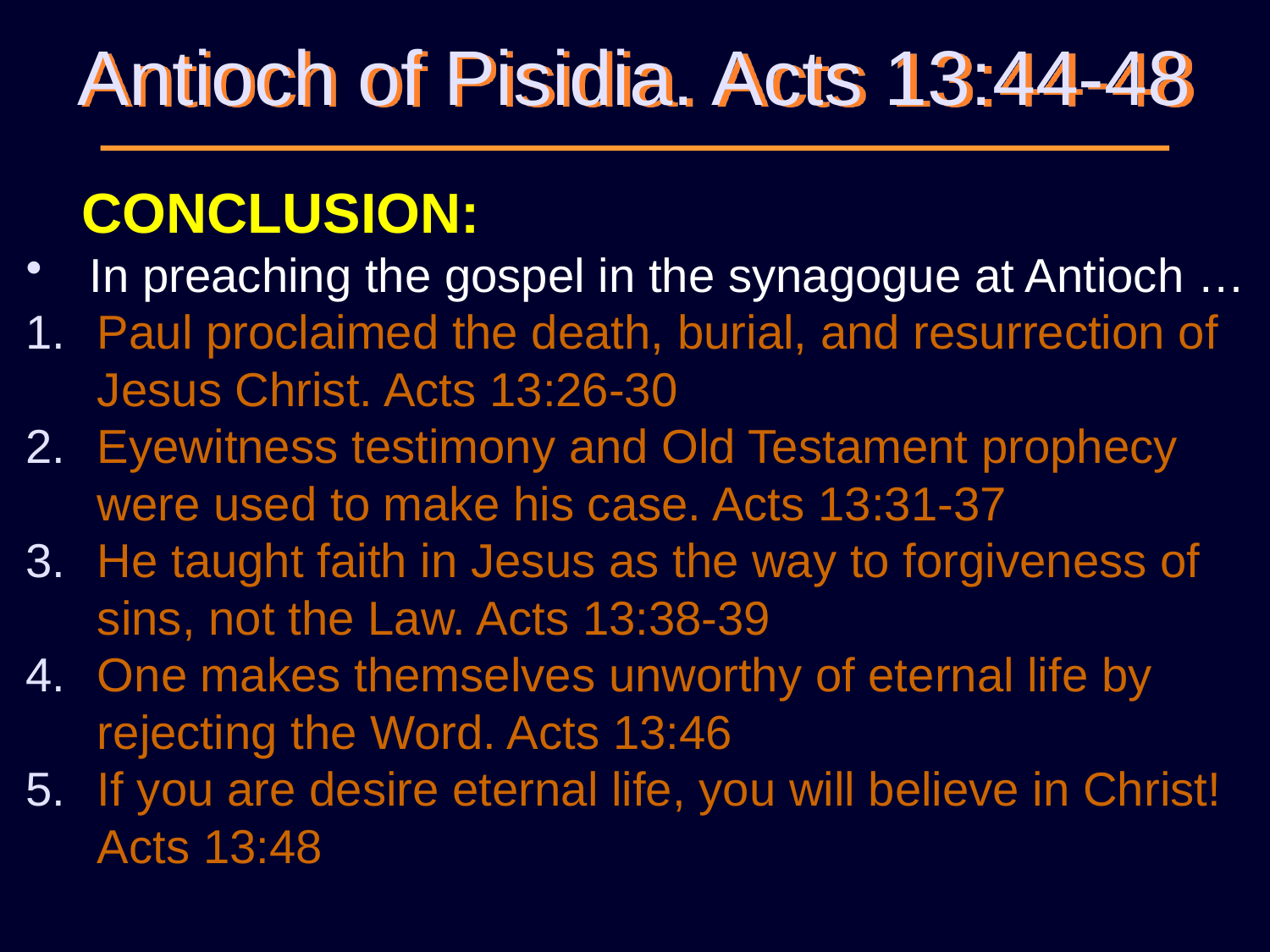

# Antioch of Pisidia. Acts 13:44-48

CONCLUSION:
In preaching the gospel in the synagogue at Antioch …
Paul proclaimed the death, burial, and resurrection of Jesus Christ. Acts 13:26-30
Eyewitness testimony and Old Testament prophecy were used to make his case. Acts 13:31-37
He taught faith in Jesus as the way to forgiveness of sins, not the Law. Acts 13:38-39
One makes themselves unworthy of eternal life by rejecting the Word. Acts 13:46
If you are desire eternal life, you will believe in Christ! Acts 13:48